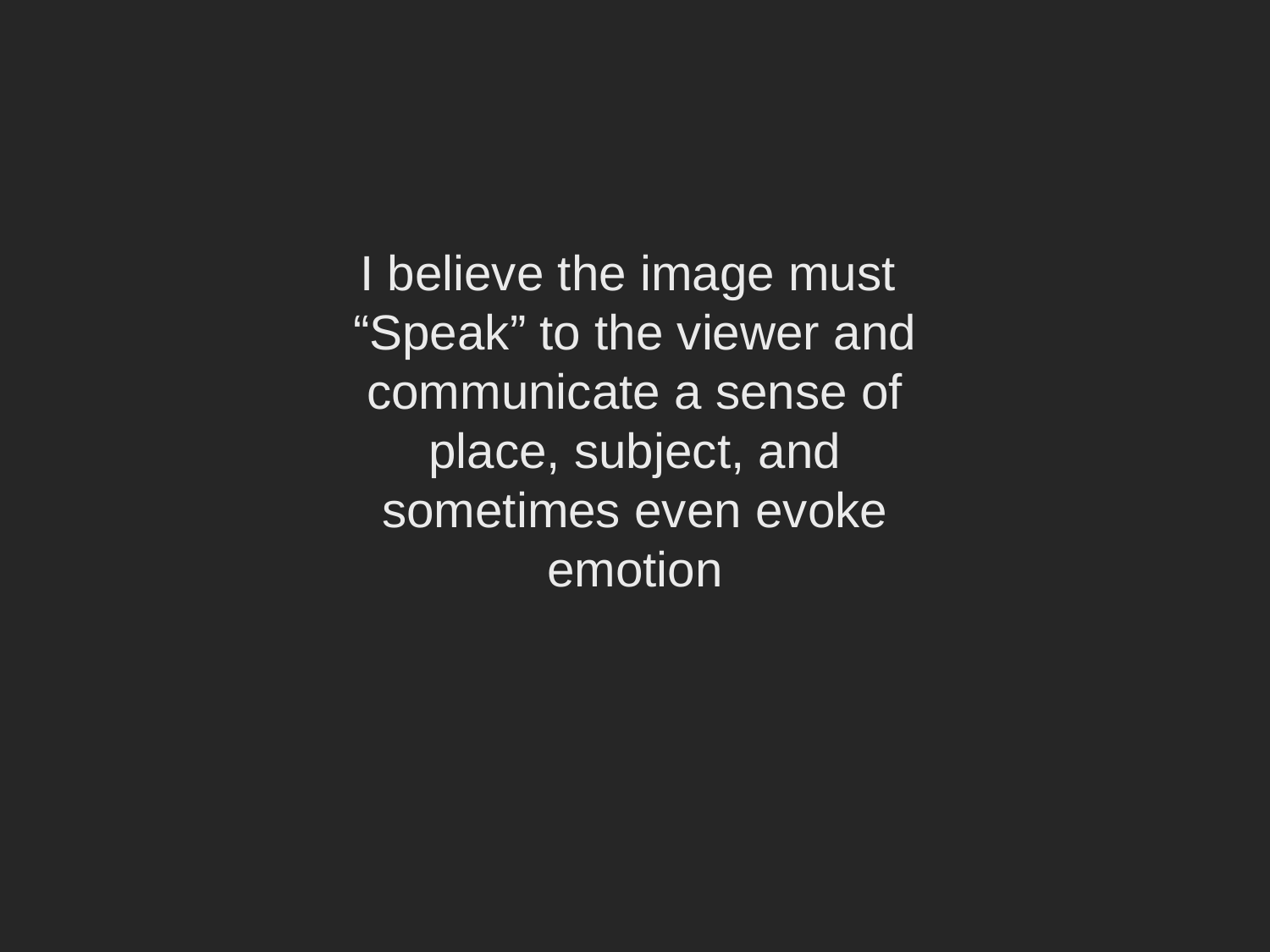

I believe the image must  “Speak” to the viewer and communicate a sense of place, subject, and sometimes even evoke emotion